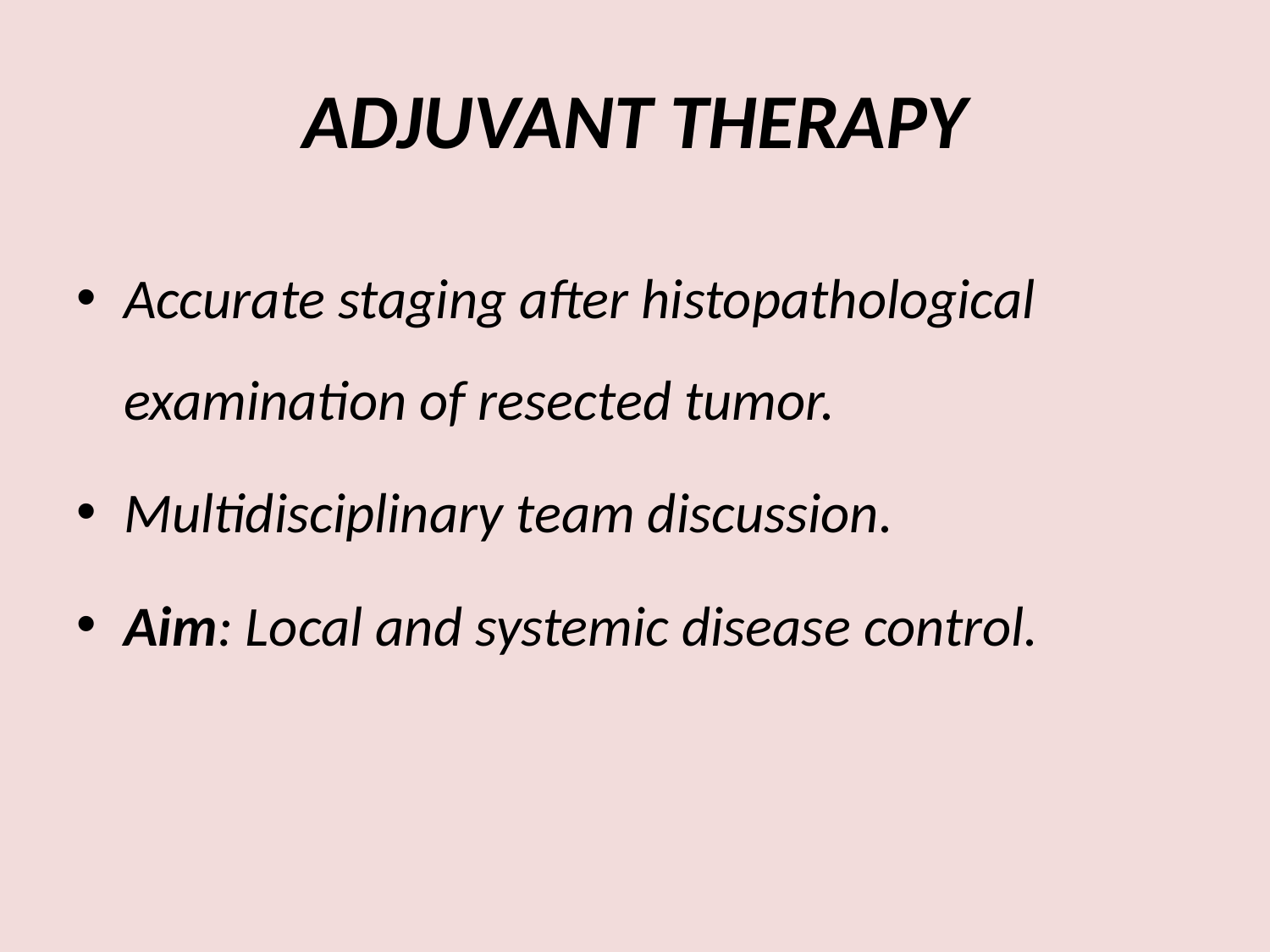

# ADJUVANT THERAPY
Accurate staging after histopathological examination of resected tumor.
Multidisciplinary team discussion.
Aim: Local and systemic disease control.